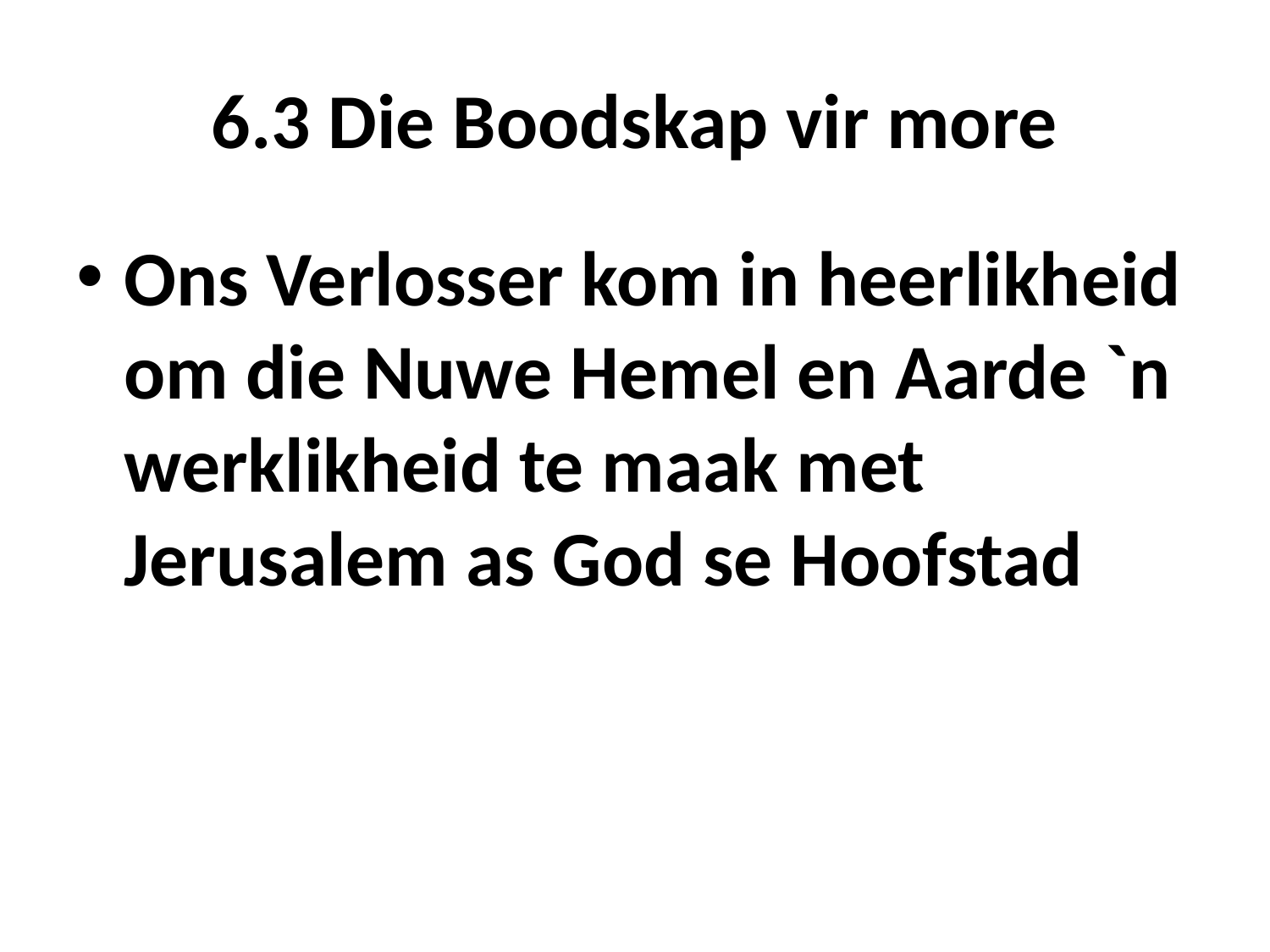

# 6.3 Die Boodskap vir more
Ons Verlosser kom in heerlikheid om die Nuwe Hemel en Aarde `n werklikheid te maak met Jerusalem as God se Hoofstad